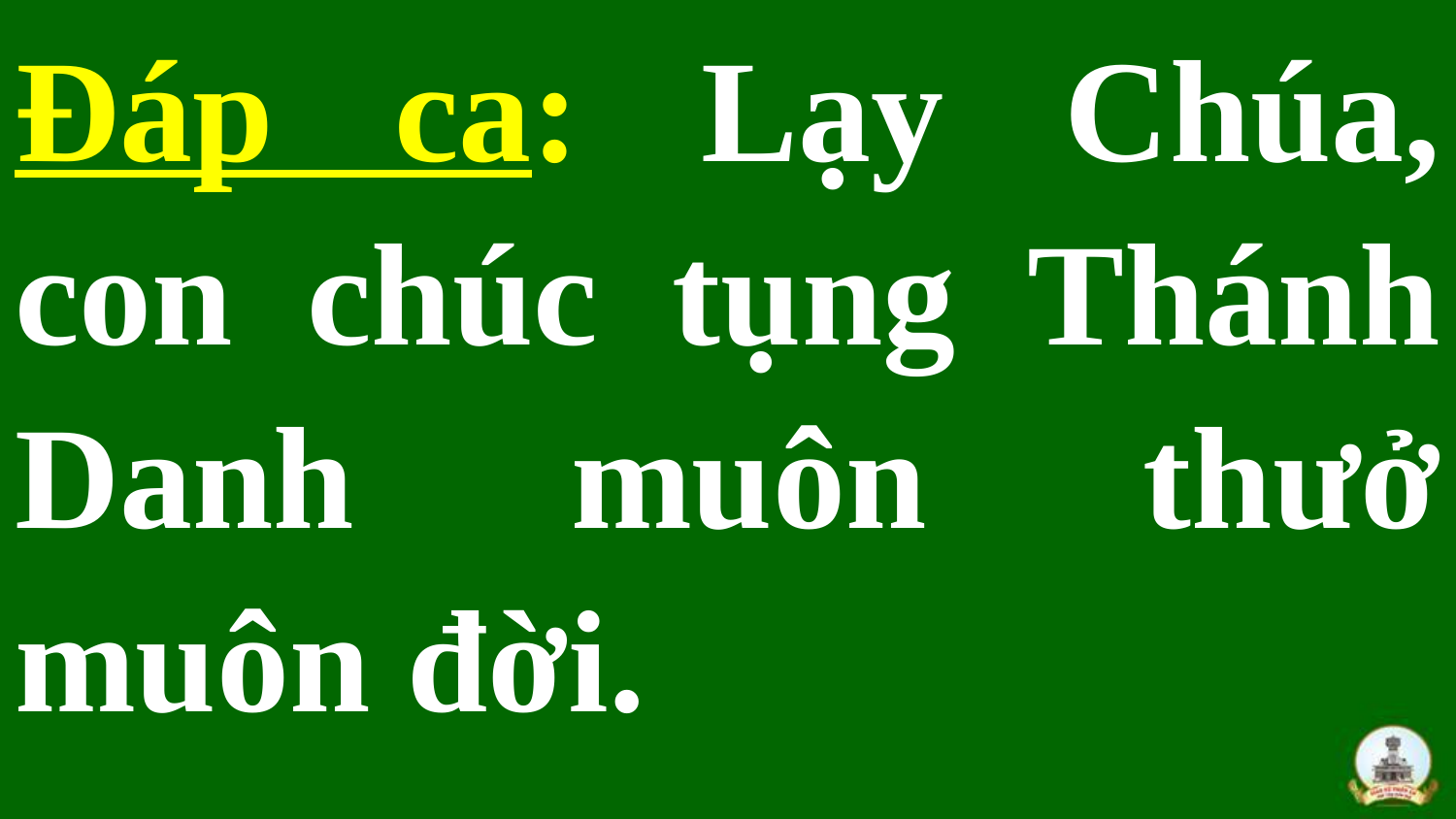

Đáp ca: Lạy Chúa, con chúc tụng Thánh Danh muôn thưở muôn đời.

#